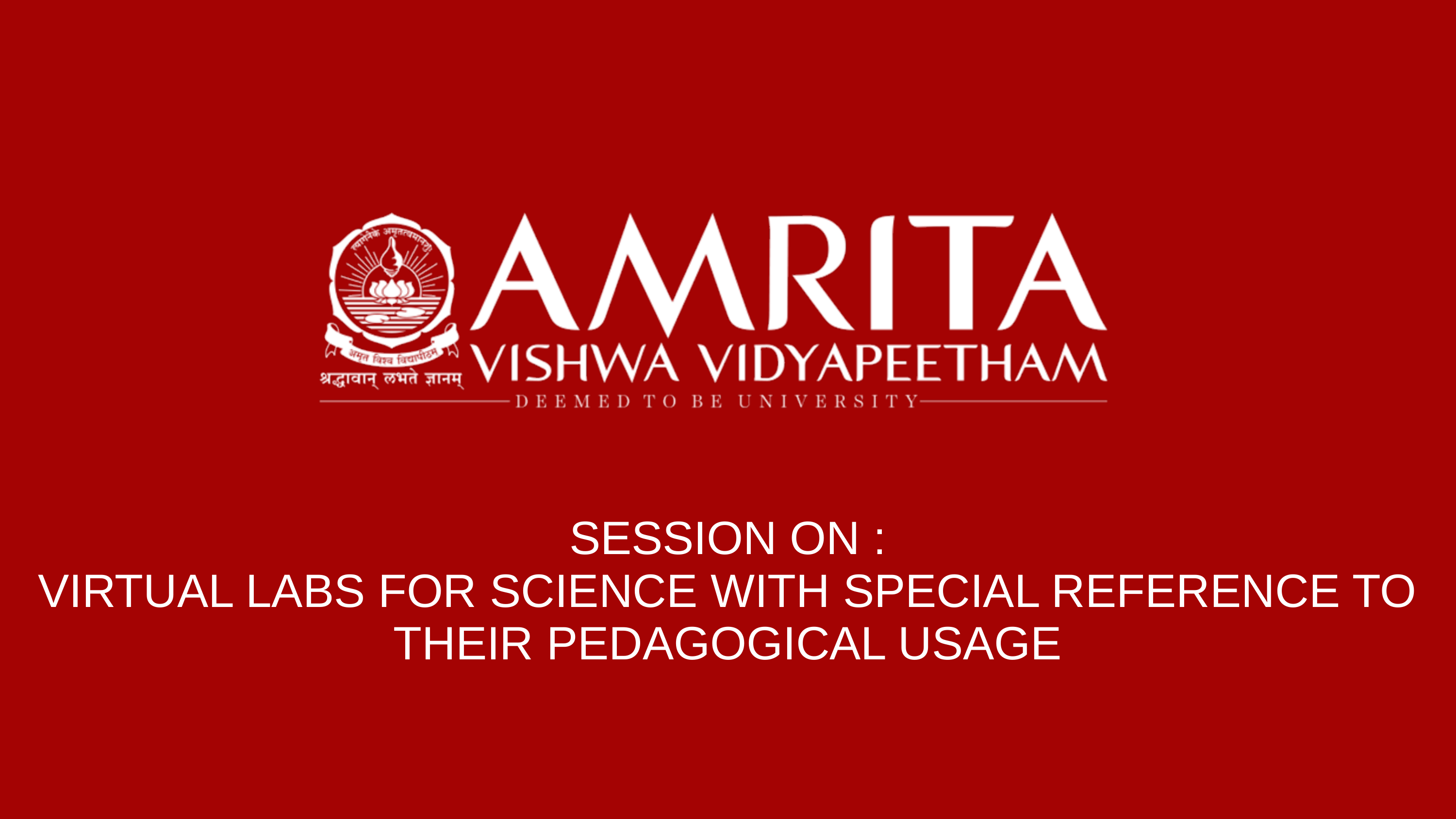

SESSION ON :
VIRTUAL LABS FOR SCIENCE WITH SPECIAL REFERENCE TO THEIR PEDAGOGICAL USAGE